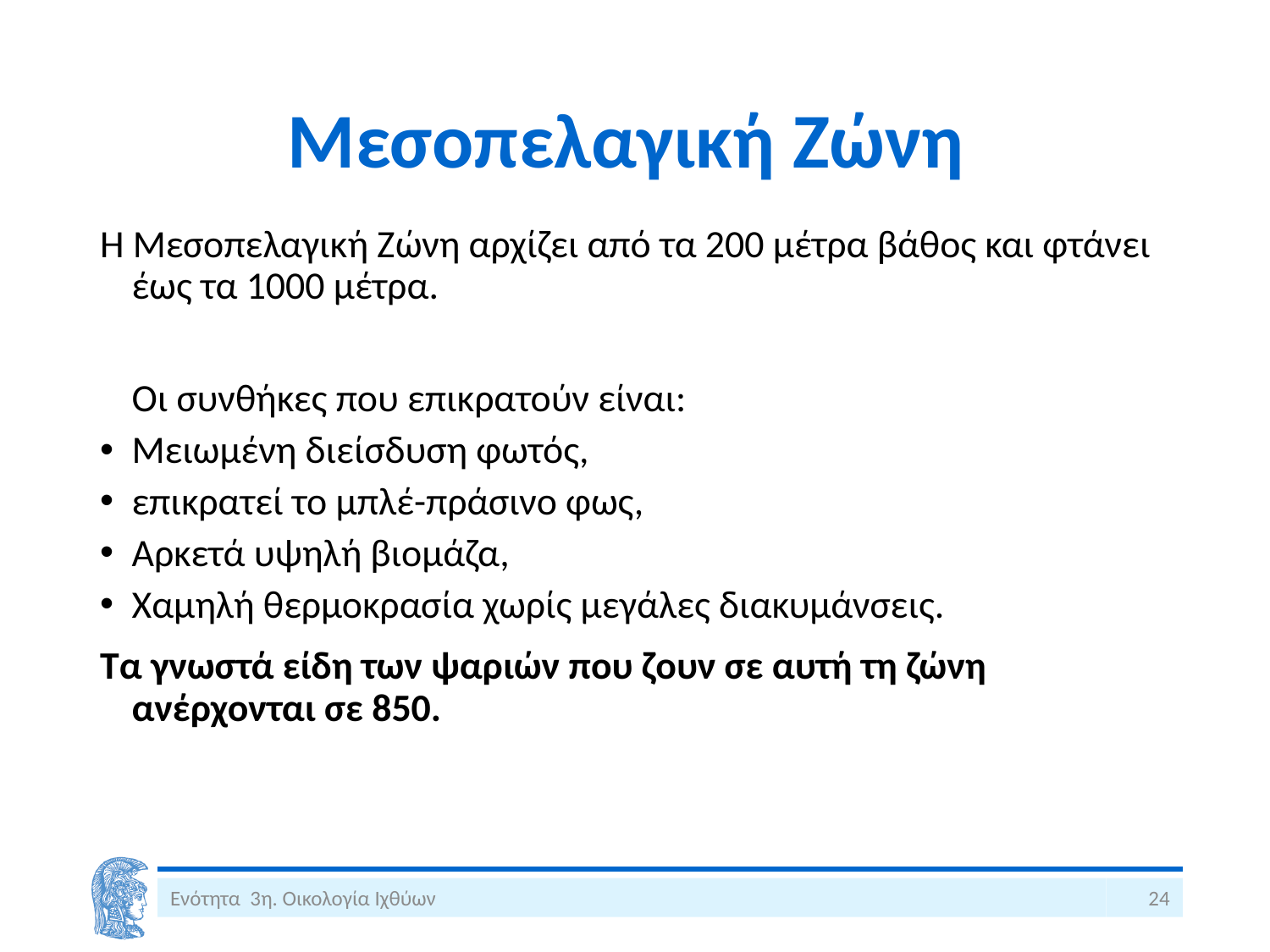

# Μεσοπελαγική Ζώνη
Η Μεσοπελαγική Ζώνη αρχίζει από τα 200 μέτρα βάθος και φτάνει έως τα 1000 μέτρα.

	Οι συνθήκες που επικρατούν είναι:
Μειωμένη διείσδυση φωτός,
επικρατεί το μπλέ-πράσινο φως,
Αρκετά υψηλή βιομάζα,
Χαμηλή θερμοκρασία χωρίς μεγάλες διακυμάνσεις.
Τα γνωστά είδη των ψαριών που ζουν σε αυτή τη ζώνη ανέρχονται σε 850.
Ενότητα  3η. Οικολογία Ιχθύων
24